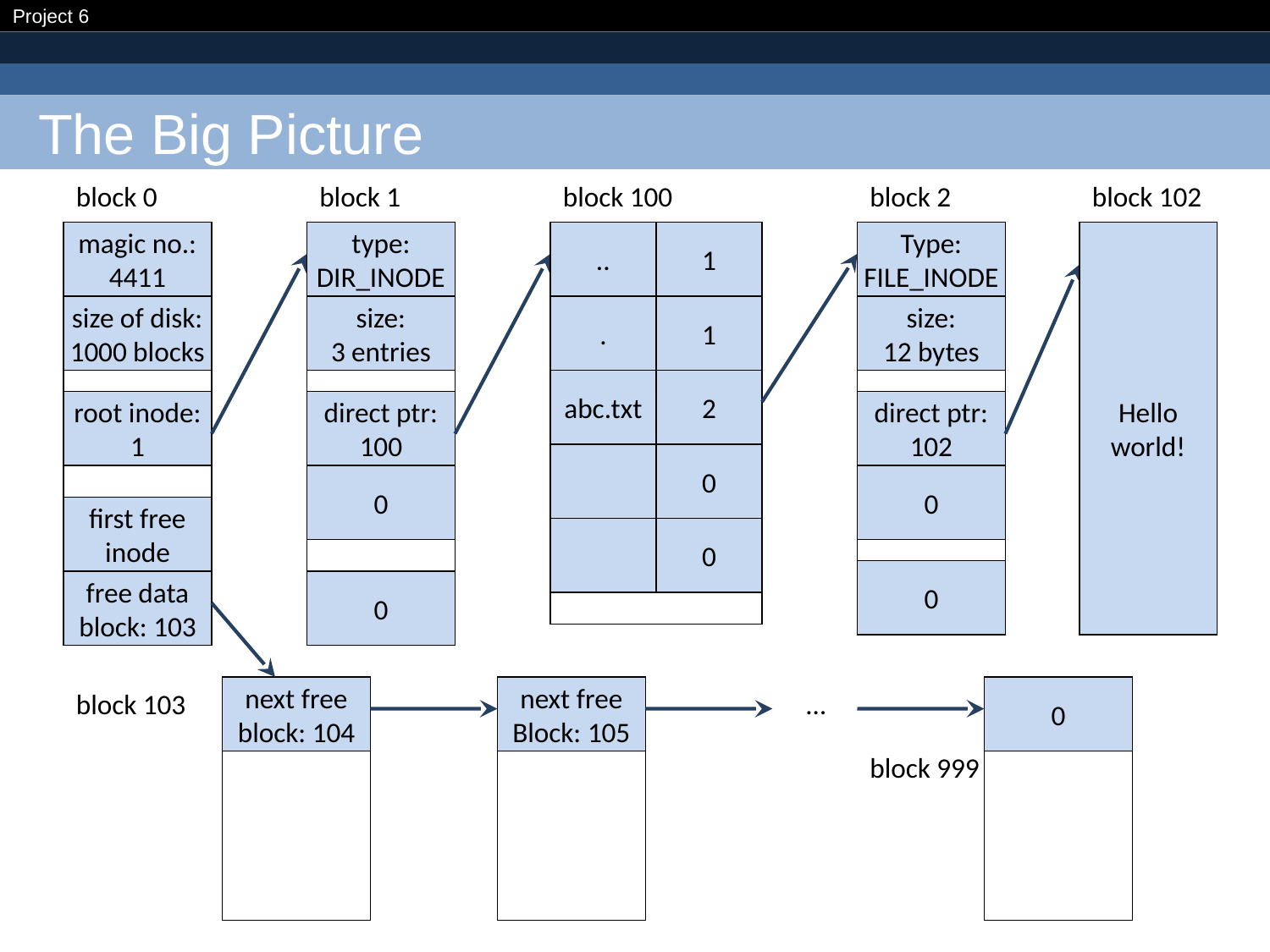

# The Big Picture

block 0
block 1
block 100
block 2
block 102

magic no.:
4411

type:
DIR_INODE

..
1

Type:
FILE_INODE
Hello
world!

size of disk:
1000 blocks
size:
3 entries
.
1
size:
12 bytes
abc.txt
2
root inode:
1
direct ptr:
100
direct ptr:
102

0
0
0
first free
inode

0
0
free data
block: 103
0

block 103

next free
block: 104

next free
Block: 105
…

0

block 999